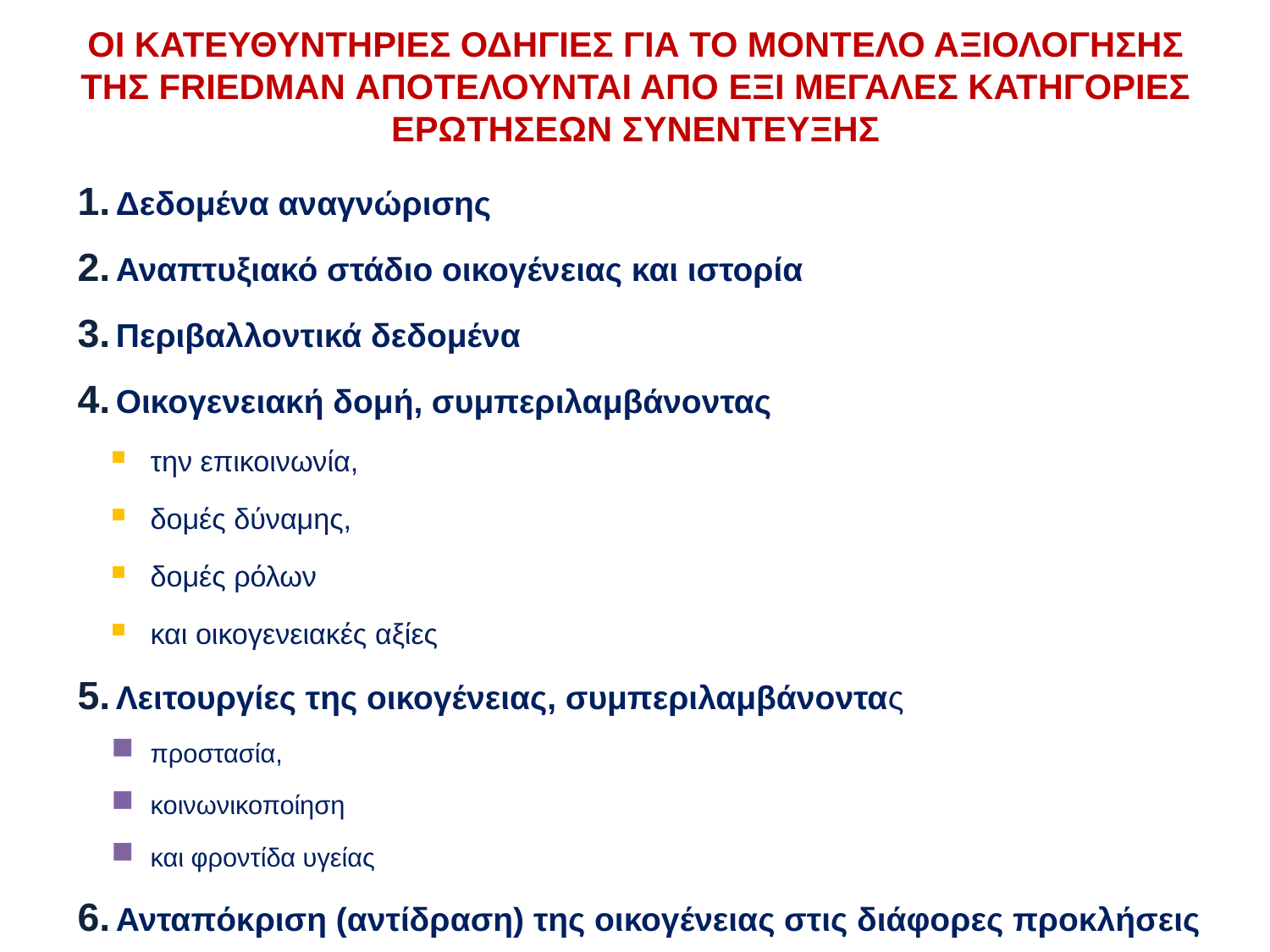

# ΟΙ ΚΑΤΕΥΘΥΝΤΗΡΙΕΣ ΟΔΗΓΙΕΣ ΓΙΑ ΤΟ ΜΟΝΤΕΛΟ ΑΞΙΟΛΟΓΗΣΗΣ ΤΗΣ FRIEDMAN ΑΠΟΤΕΛΟΥΝΤΑΙ ΑΠΟ ΕΞΙ ΜΕΓΑΛΕΣ ΚΑΤΗΓΟΡΙΕΣ ΕΡΩΤΗΣΕΩΝ ΣΥΝΕΝΤΕΥΞΗΣ
Δεδομένα αναγνώρισης
Αναπτυξιακό στάδιο οικογένειας και ιστορία
Περιβαλλοντικά δεδομένα
Οικογενειακή δομή, συμπεριλαμβάνοντας
την επικοινωνία,
δομές δύναμης,
δομές ρόλων
και οικογενειακές αξίες
Λειτουργίες της οικογένειας, συμπεριλαμβάνοντας
προστασία,
κοινωνικοποίηση
και φροντίδα υγείας
Ανταπόκριση (αντίδραση) της οικογένειας στις διάφορες προκλήσεις